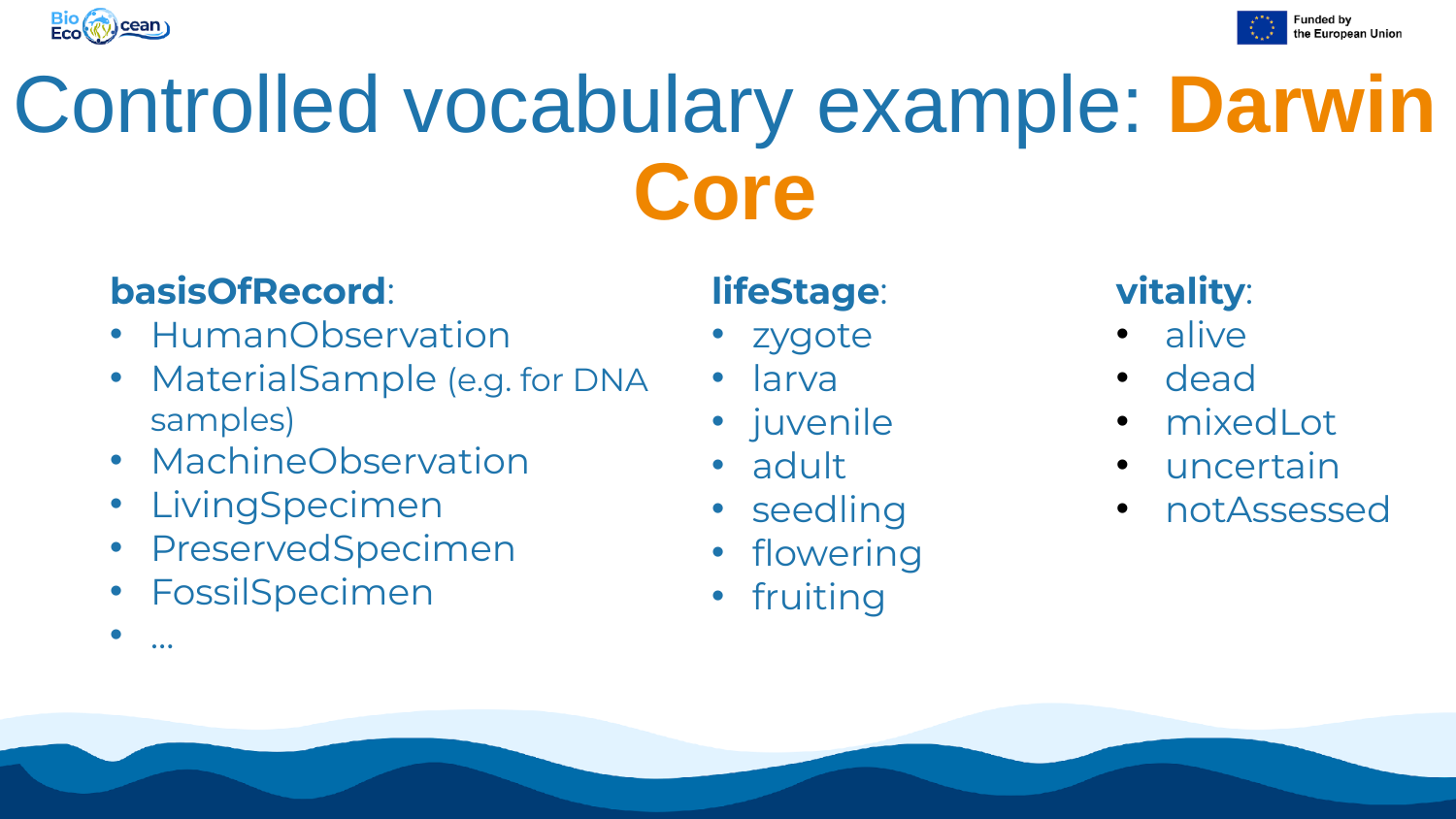

# Controlled vocabulary example: Darwin Core
basisOfRecord:
HumanObservation
MaterialSample (e.g. for DNA samples)
MachineObservation
LivingSpecimen
PreservedSpecimen
FossilSpecimen
…
lifeStage:
zygote
larva
juvenile
adult
seedling
flowering
fruiting
vitality:
alive
dead
mixedLot
uncertain
notAssessed
Vocabulary